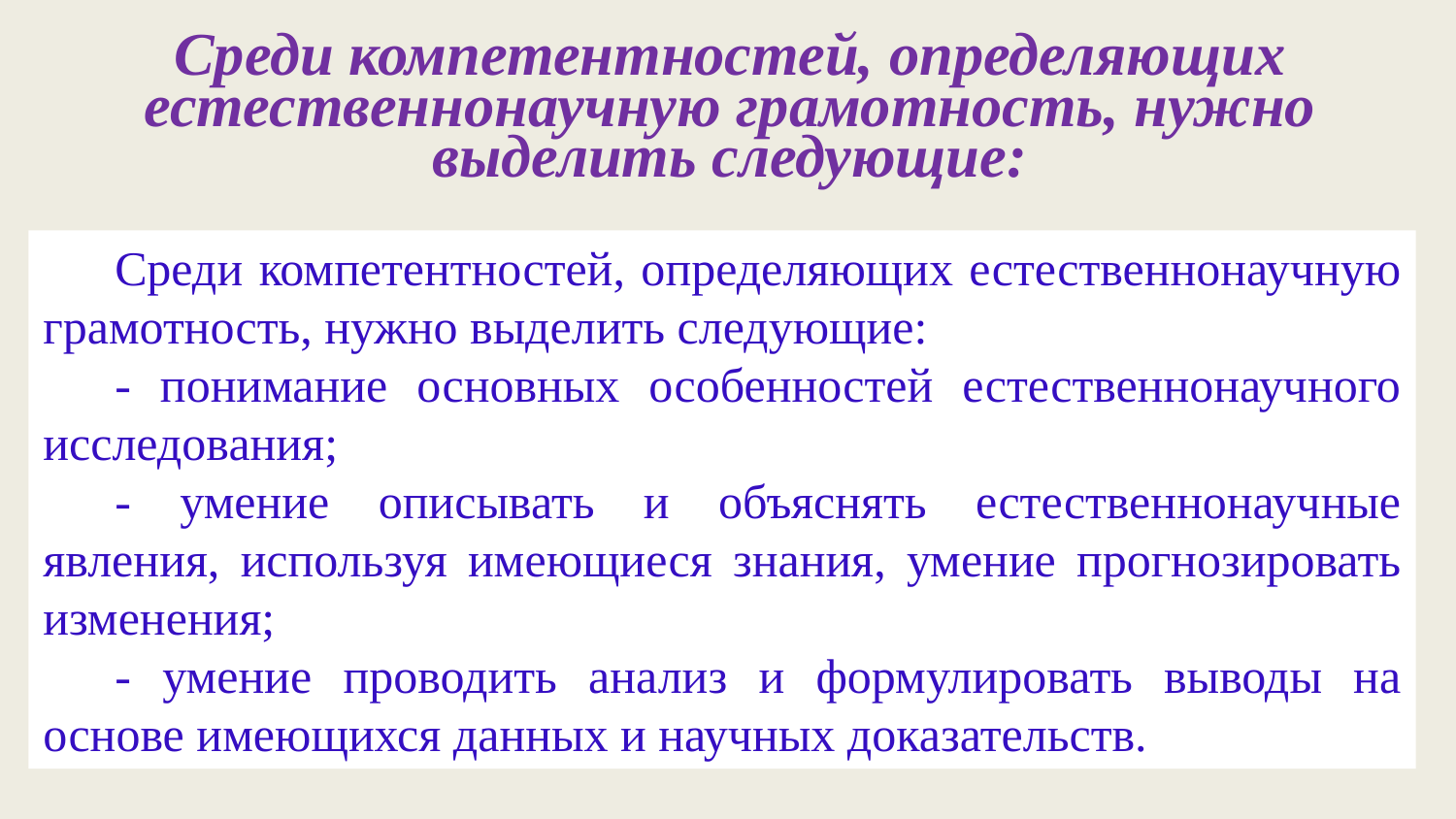

Среди компетентностей, определяющих естественнонаучную грамотность, нужно выделить следующие:

Среди компетентностей, определяющих естественнонаучную грамотность, нужно выделить следующие:
- понимание основных особенностей естественнонаучного исследования;
- умение описывать и объяснять естественнонаучные явления, используя имеющиеся знания, умение прогнозировать изменения;
- умение проводить анализ и формулировать выводы на основе имеющихся данных и научных доказательств.